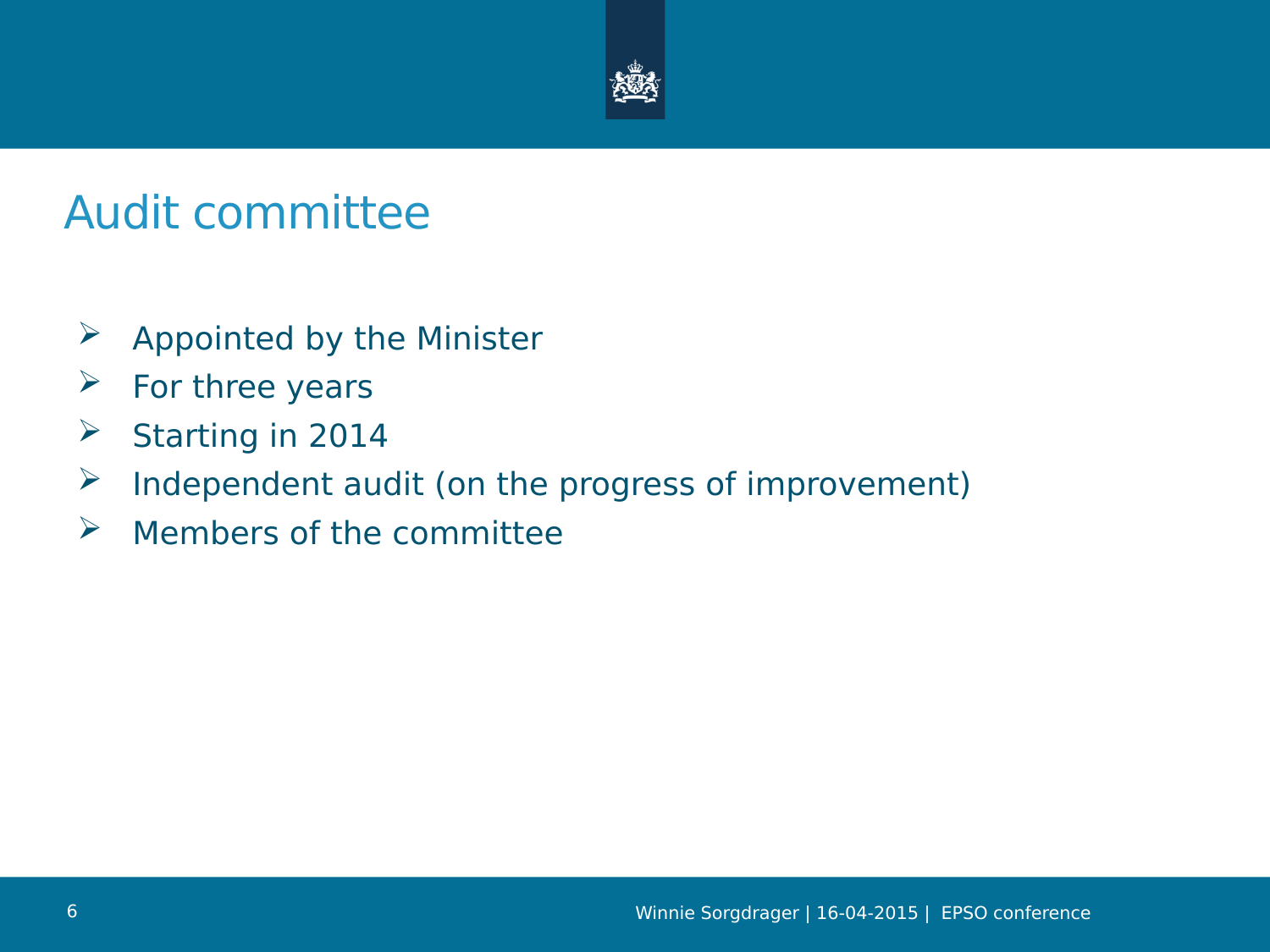

Audit committee

 Appointed by the Minister
 For three years
 Starting in 2014
 Independent audit (on the progress of improvement)
 Members of the committee

6
Winnie Sorgdrager | 16-04-2015 |  EPSO conference